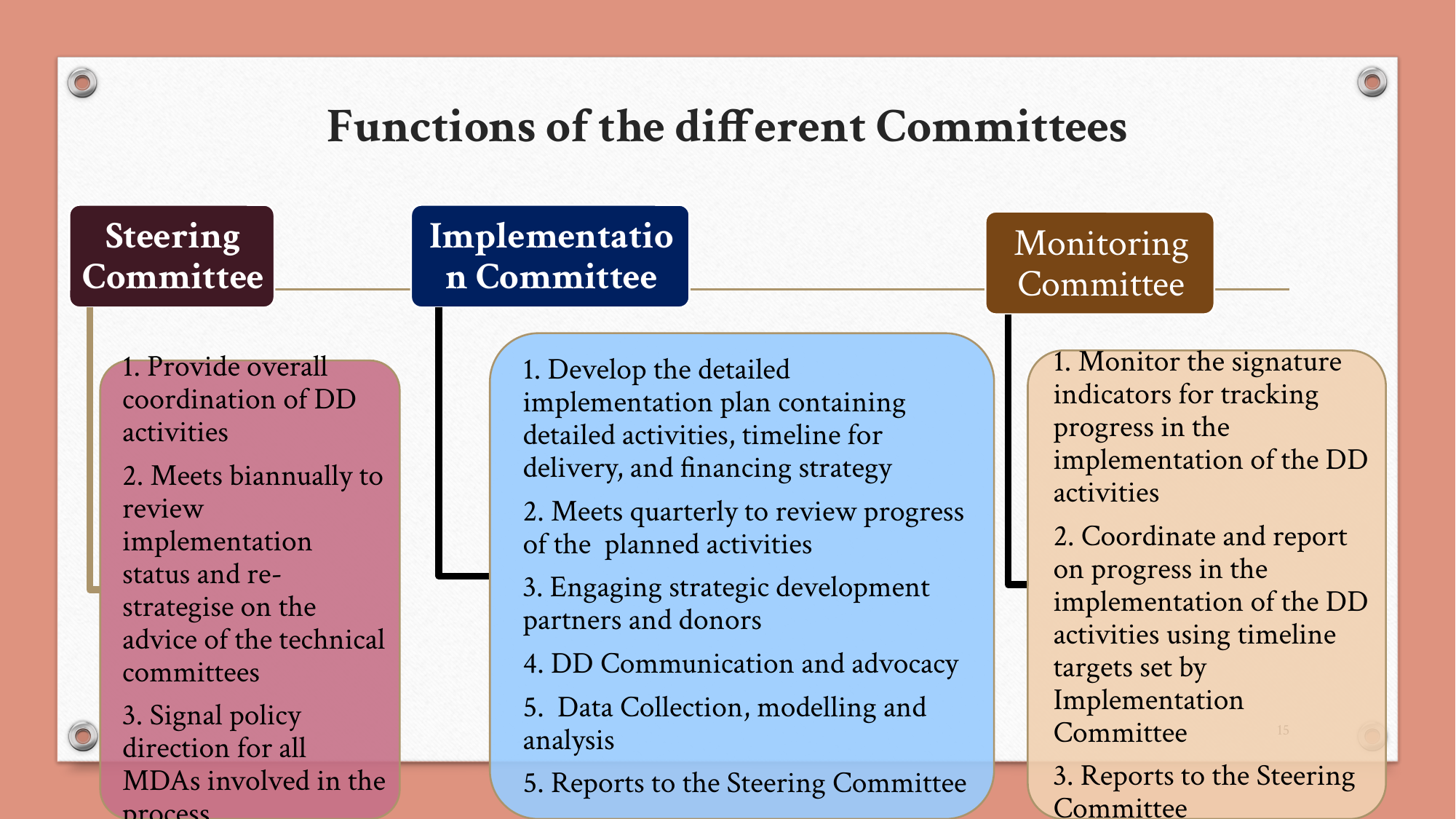

# Functions of the different Committees
Steering Committee
1. Provide overall coordination of DD activities
2. Meets biannually to review implementation status and re-strategise on the advice of the technical committees
3. Signal policy direction for all MDAs involved in the process
Implementation Committee
1. Develop the detailed implementation plan containing detailed activities, timeline for delivery, and financing strategy
2. Meets quarterly to review progress of the  planned activities
3. Engaging strategic development partners and donors
4. DD Communication and advocacy
5.  Data Collection, modelling and analysis
5. Reports to the Steering Committee
Monitoring Committee
1. Monitor the signature indicators for tracking progress in the implementation of the DD activities
2. Coordinate and report on progress in the  implementation of the DD activities using timeline targets set by Implementation Committee
3. Reports to the Steering Committee
15